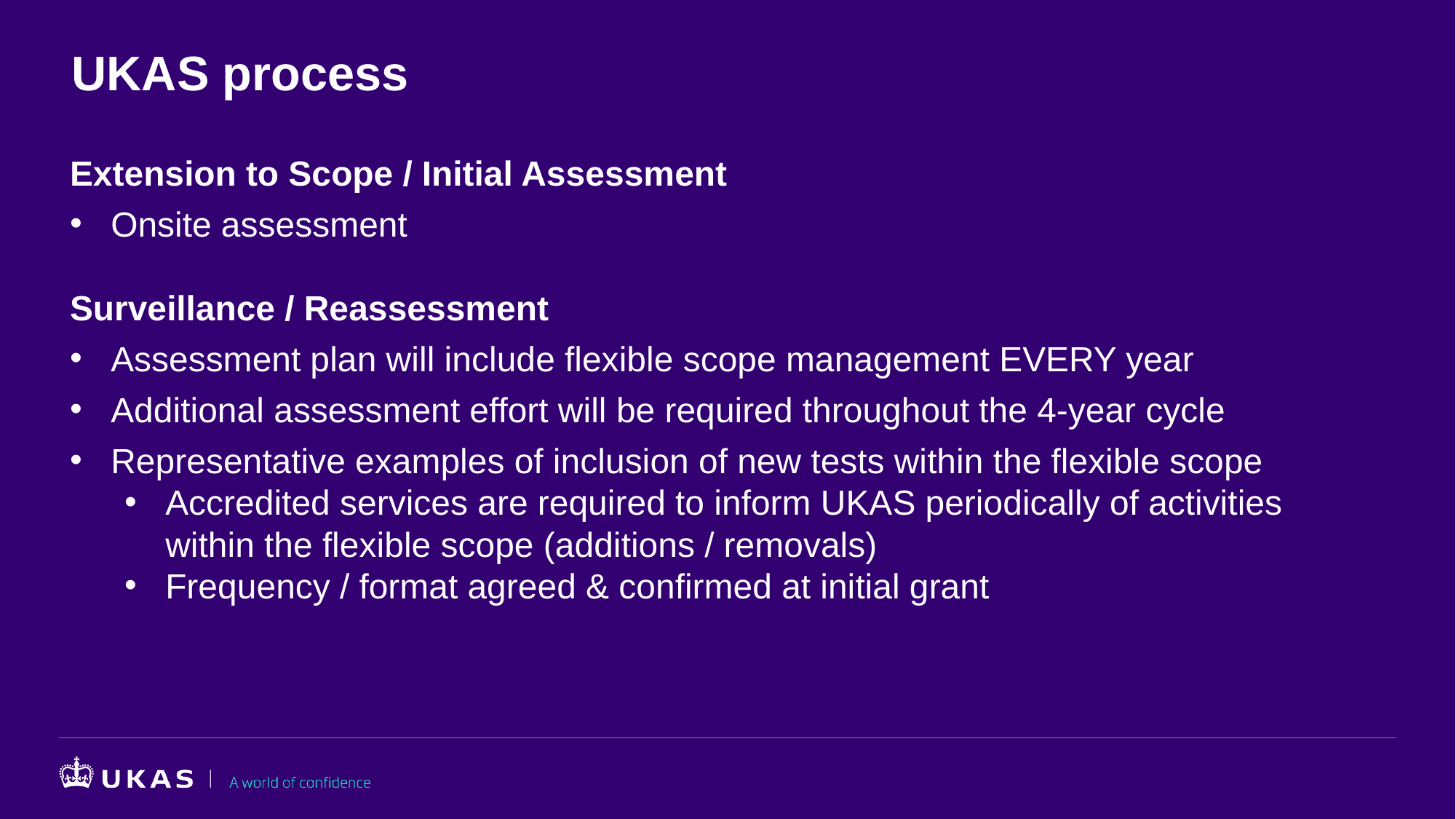

# UKAS process
Extension to Scope / Initial Assessment
Onsite assessment

Surveillance / Reassessment
Assessment plan will include flexible scope management EVERY year
Additional assessment effort will be required throughout the 4-year cycle
Representative examples of inclusion of new tests within the flexible scope
Accredited services are required to inform UKAS periodically of activities within the flexible scope (additions / removals)
Frequency / format agreed & confirmed at initial grant